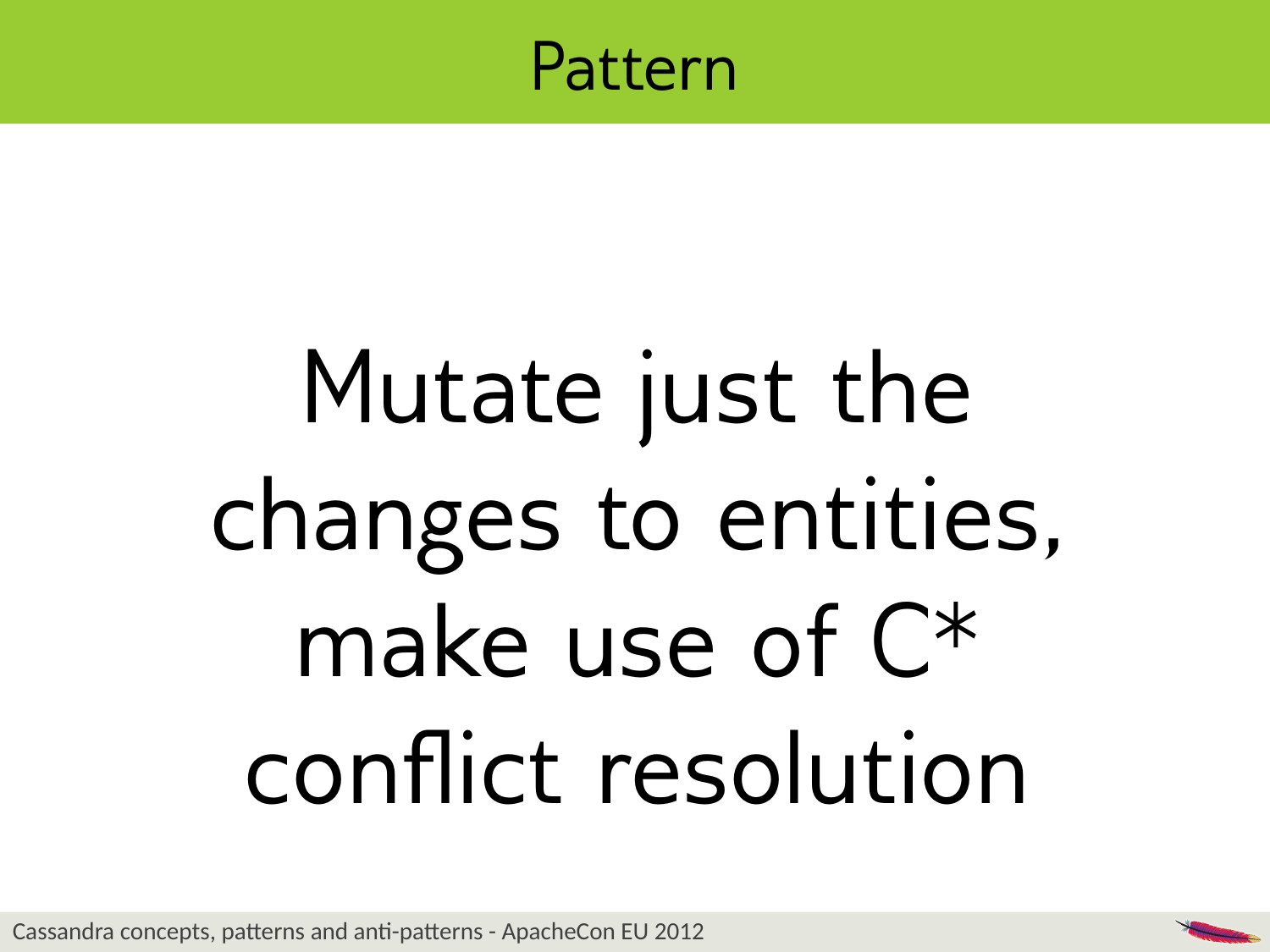

Pattern
Mutate just the changes to entities, make use of C* conflict resolution